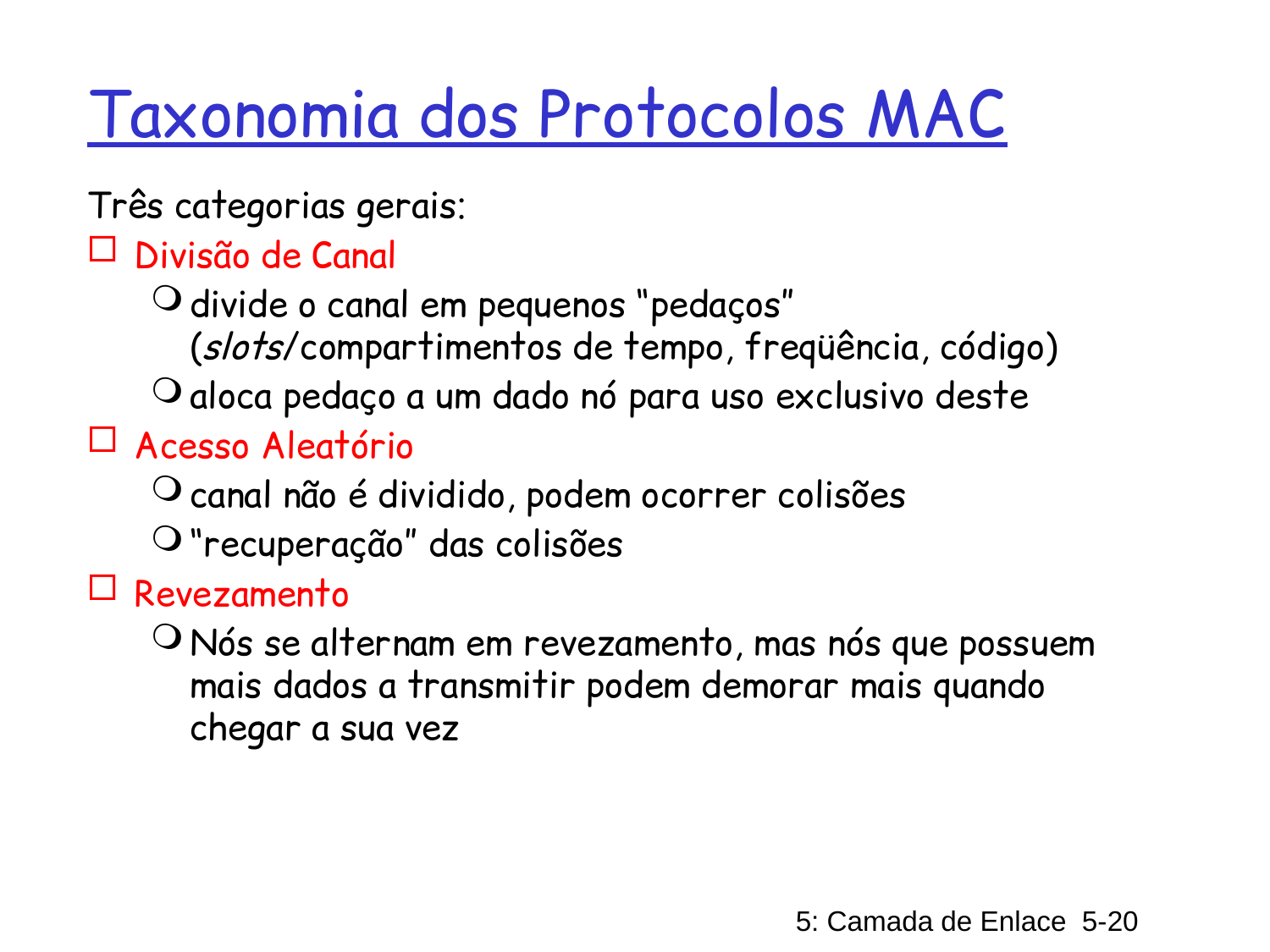

# Taxonomia dos Protocolos MAC
Três categorias gerais:
Divisão de Canal
divide o canal em pequenos “pedaços” (slots/compartimentos de tempo, freqüência, código)
aloca pedaço a um dado nó para uso exclusivo deste
Acesso Aleatório
canal não é dividido, podem ocorrer colisões
“recuperação” das colisões
Revezamento
Nós se alternam em revezamento, mas nós que possuem mais dados a transmitir podem demorar mais quando chegar a sua vez